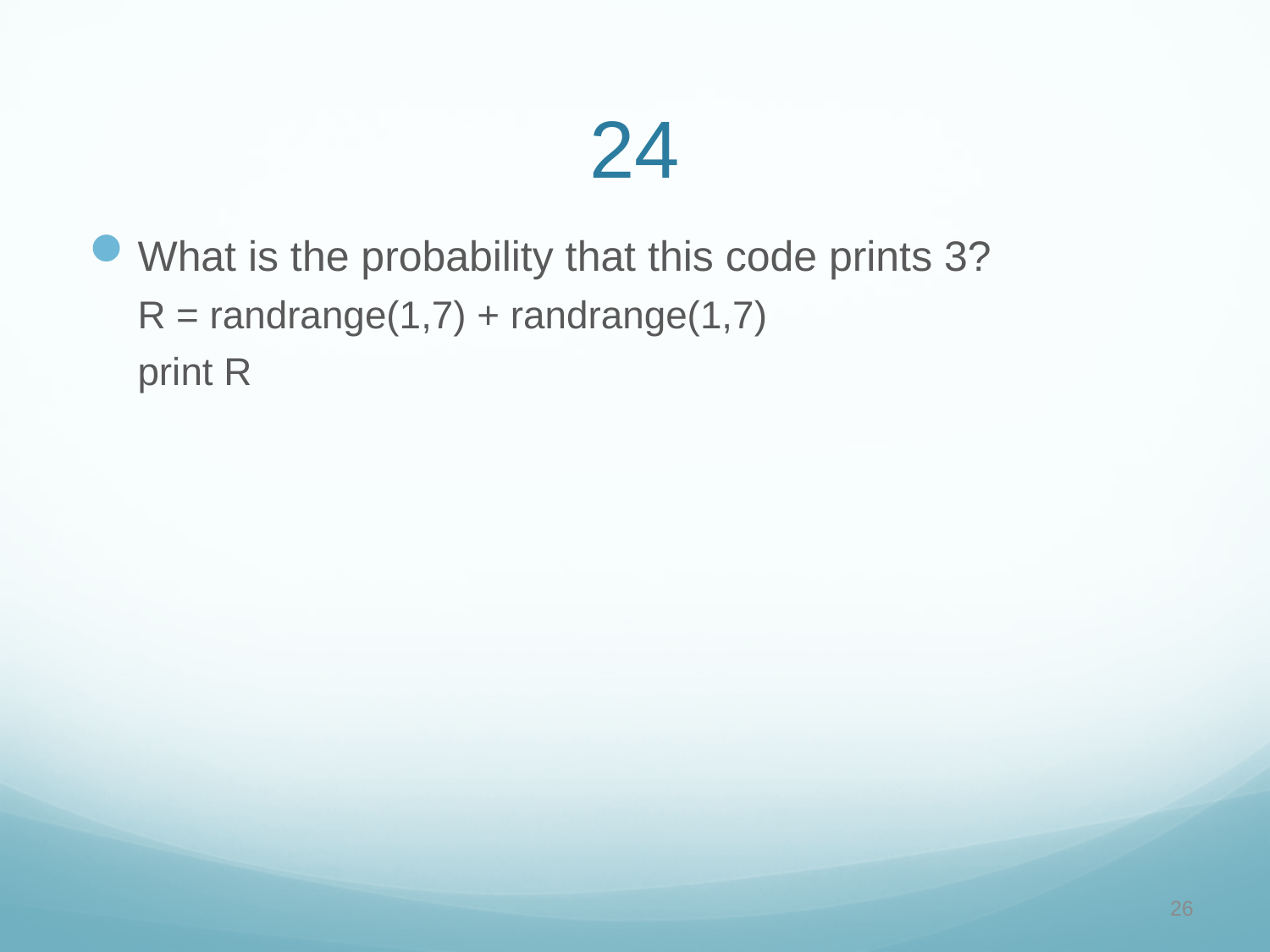

# 24
What is the probability that this code prints 3?
R = randrange(1,7) + randrange(1,7)
print R
26